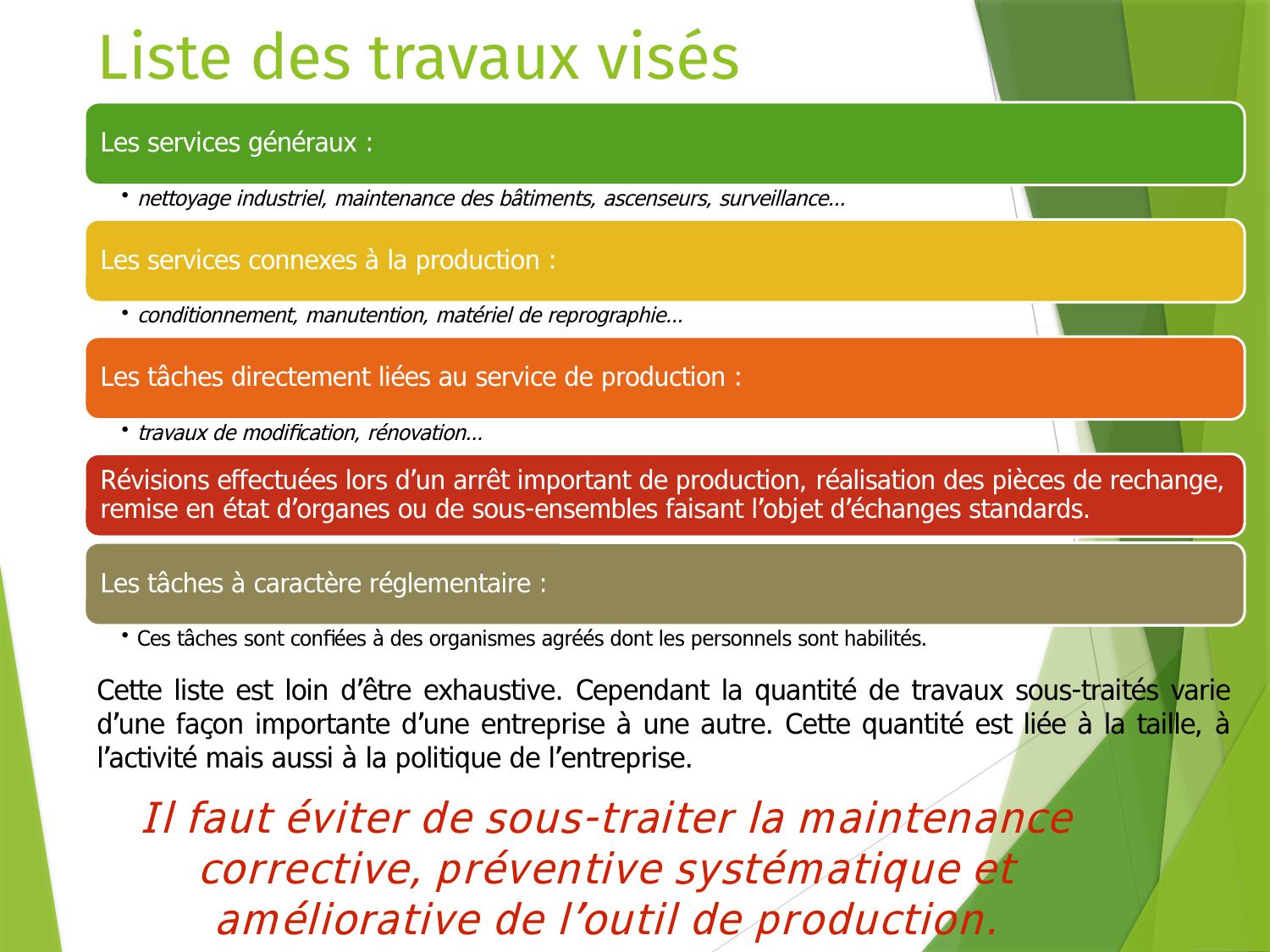

# Liste des travaux visés
Les services généraux :
nettoyage industriel, maintenance des bâtiments, ascenseurs, surveillance…
Les services connexes à la production :
conditionnement, manutention, matériel de reprographie…
Les tâches directement liées au service de production :
travaux de modification, rénovation…
Révisions effectuées lors d’un arrêt important de production, réalisation des pièces de rechange, remise en état d’organes ou de sous-ensembles faisant l’objet d’échanges standards.
Les tâches à caractère réglementaire :
Ces tâches sont confiées à des organismes agréés dont les personnels sont habilités.
Cette liste est loin d’être exhaustive. Cependant la quantité de travaux sous-traités varie d’une façon importante d’une entreprise à une autre. Cette quantité est liée à la taille, à l’activité mais aussi à la politique de l’entreprise.
Il faut éviter de sous-traiter la maintenance corrective, préventive systématique et améliorative de l’outil de production.